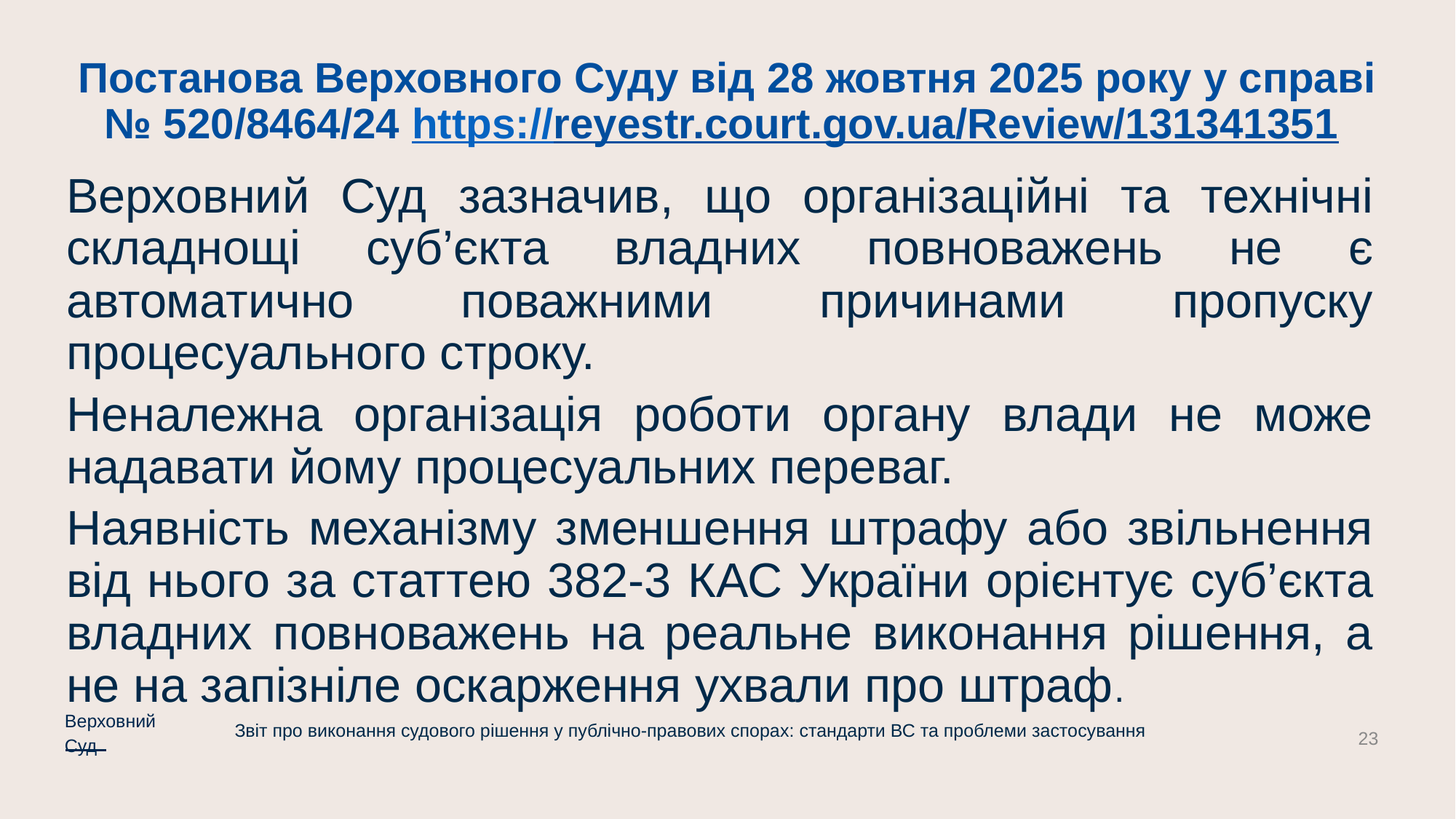

# Постанова Верховного Суду від 28 жовтня 2025 року у справі № 520/8464/24 https://reyestr.court.gov.ua/Review/131341351
Верховний Суд зазначив, що організаційні та технічні складнощі суб’єкта владних повноважень не є автоматично поважними причинами пропуску процесуального строку.
Неналежна організація роботи органу влади не може надавати йому процесуальних переваг.
Наявність механізму зменшення штрафу або звільнення від нього за статтею 382-3 КАС України орієнтує суб’єкта владних повноважень на реальне виконання рішення, а не на запізніле оскарження ухвали про штраф.
Верховний Суд
Звіт про виконання судового рішення у публічно-правових спорах: стандарти ВС та проблеми застосування
23